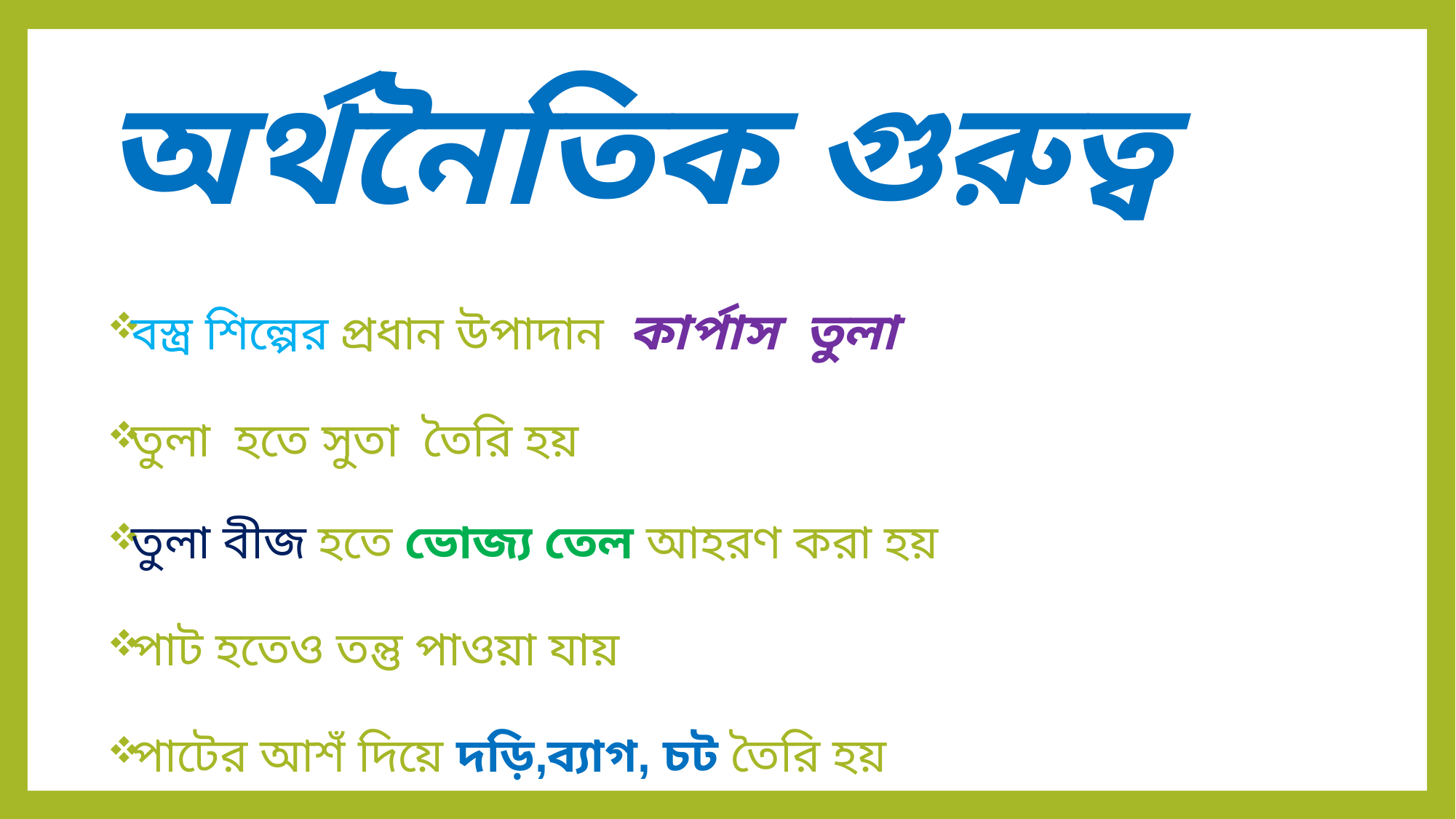

# অর্থনৈতিক গুরুত্ব
বস্ত্র শিল্পের প্রধান উপাদান  কার্পাস  তুলা
তুলা  হতে সুতা  তৈরি হয়
তুলা বীজ হতে ভোজ্য তেল আহরণ করা হয়
পাট হতেও তন্তু পাওয়া যায়
পাটের আশঁ দিয়ে দড়ি,ব্যাগ, চট তৈরি হয়